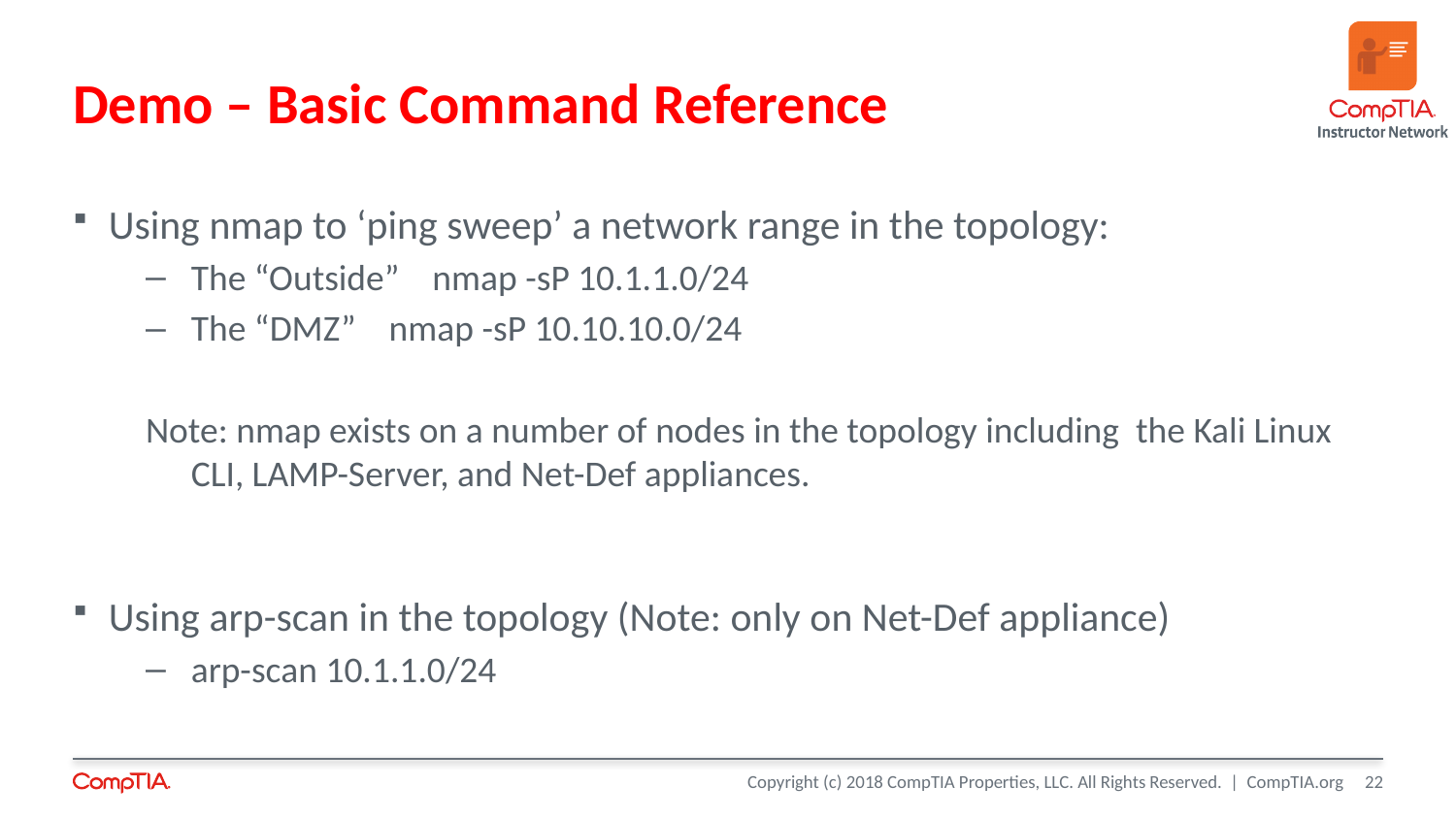

# Demo – Basic Command Reference
Using nmap to ‘ping sweep’ a network range in the topology:
The “Outside”    nmap -sP 10.1.1.0/24
The “DMZ”    nmap -sP 10.10.10.0/24

Note: nmap exists on a number of nodes in the topology including  the Kali Linux CLI, LAMP-Server, and Net-Def appliances.

Using arp-scan in the topology (Note: only on Net-Def appliance)
arp-scan 10.1.1.0/24

22